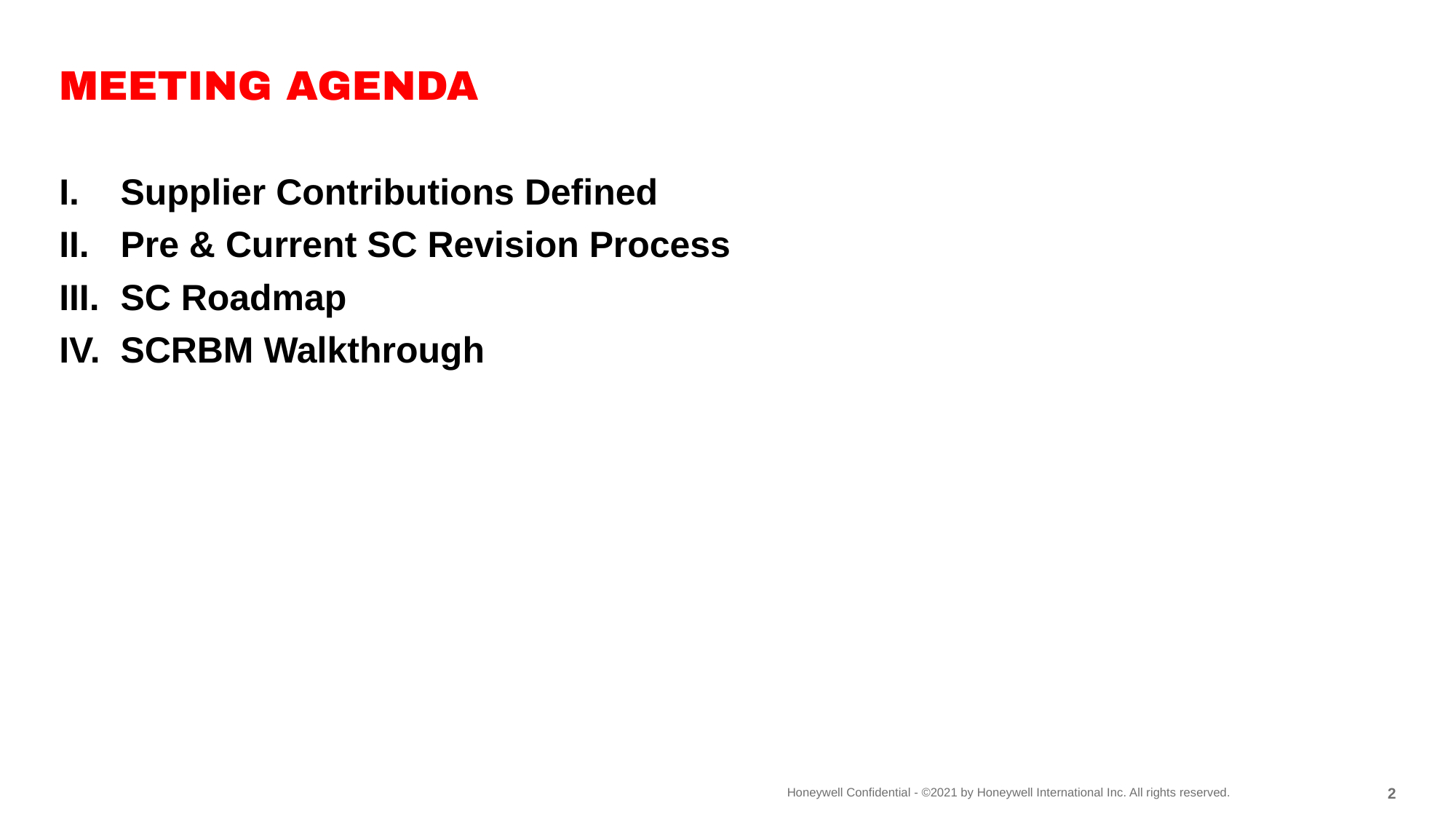

# Meeting Agenda
Supplier Contributions Defined
Pre & Current SC Revision Process
SC Roadmap
SCRBM Walkthrough

2